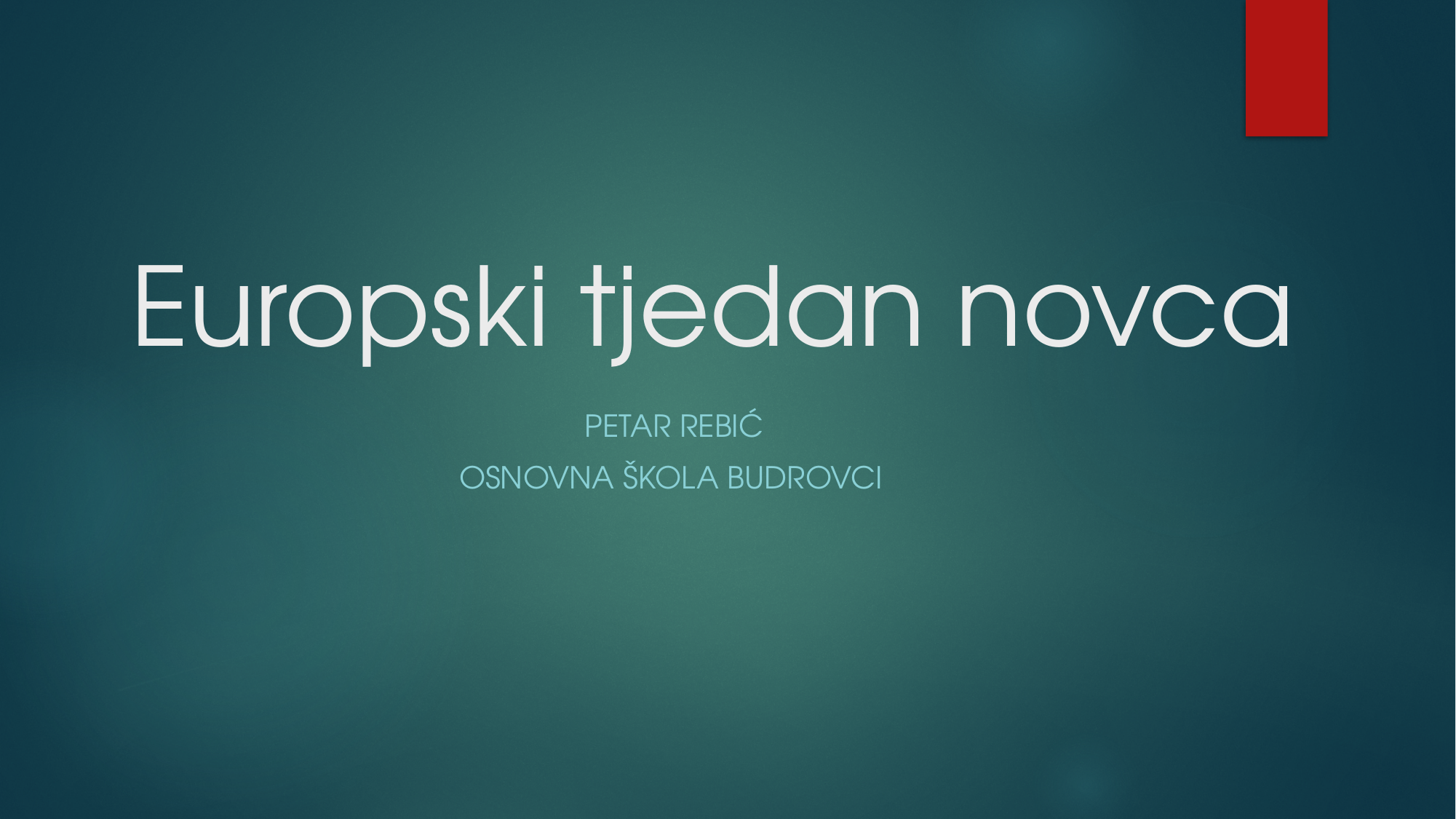

# Europski tjedan novca
                                                   PETAR REBIĆ
                                    Osnovna škola budrovci